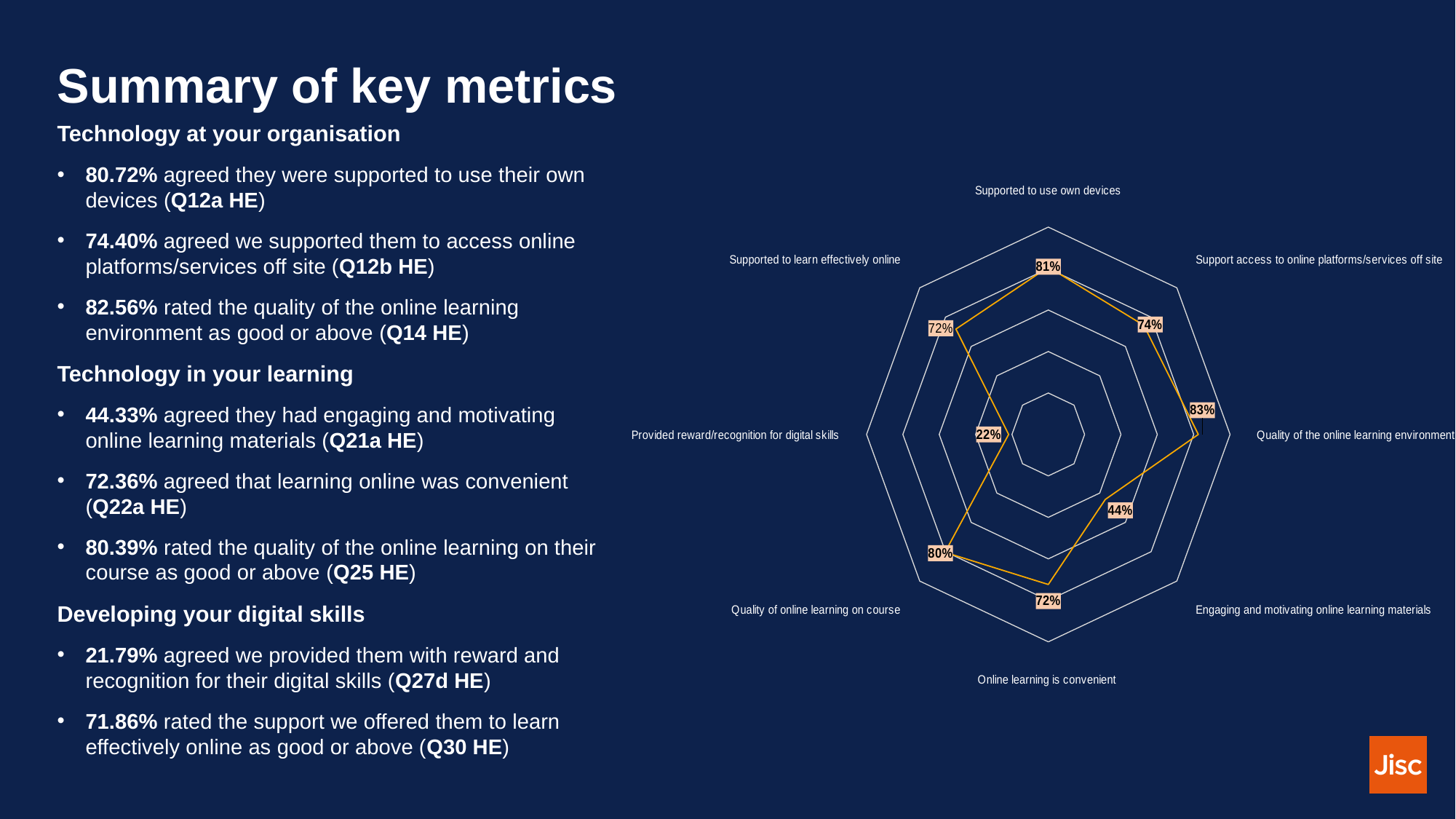

# Summary of key metrics

### Chart

| Category |  |
|---|---|
| Supported to use own devices | 0.8072 |
| Support access to online platforms/services off site | 0.744 |
| Quality of the online learning environment | 0.8256 |
| Engaging and motivating online learning materials | 0.4433 |
| Online learning is convenient  | 0.7236 |
| Quality of online learning on course | 0.8039 |
| Provided reward/recognition for digital skills | 0.2179 |
| Supported to learn effectively online | 0.7186 |
Technology at your organisation
80.72% agreed they were supported to use their own devices (Q12a HE)
74.40% agreed we supported them to access online platforms/services off site (Q12b HE)
82.56% rated the quality of the online learning environment as good or above (Q14 HE)
Technology in your learning
44.33% agreed they had engaging and motivating online learning materials (Q21a HE)
72.36% agreed that learning online was convenient (Q22a HE)
80.39% rated the quality of the online learning on their course as good or above (Q25 HE)
Developing your digital skills
21.79% agreed we provided them with reward and recognition for their digital skills (Q27d HE)
71.86% rated the support we offered them to learn effectively online as good or above (Q30 HE)